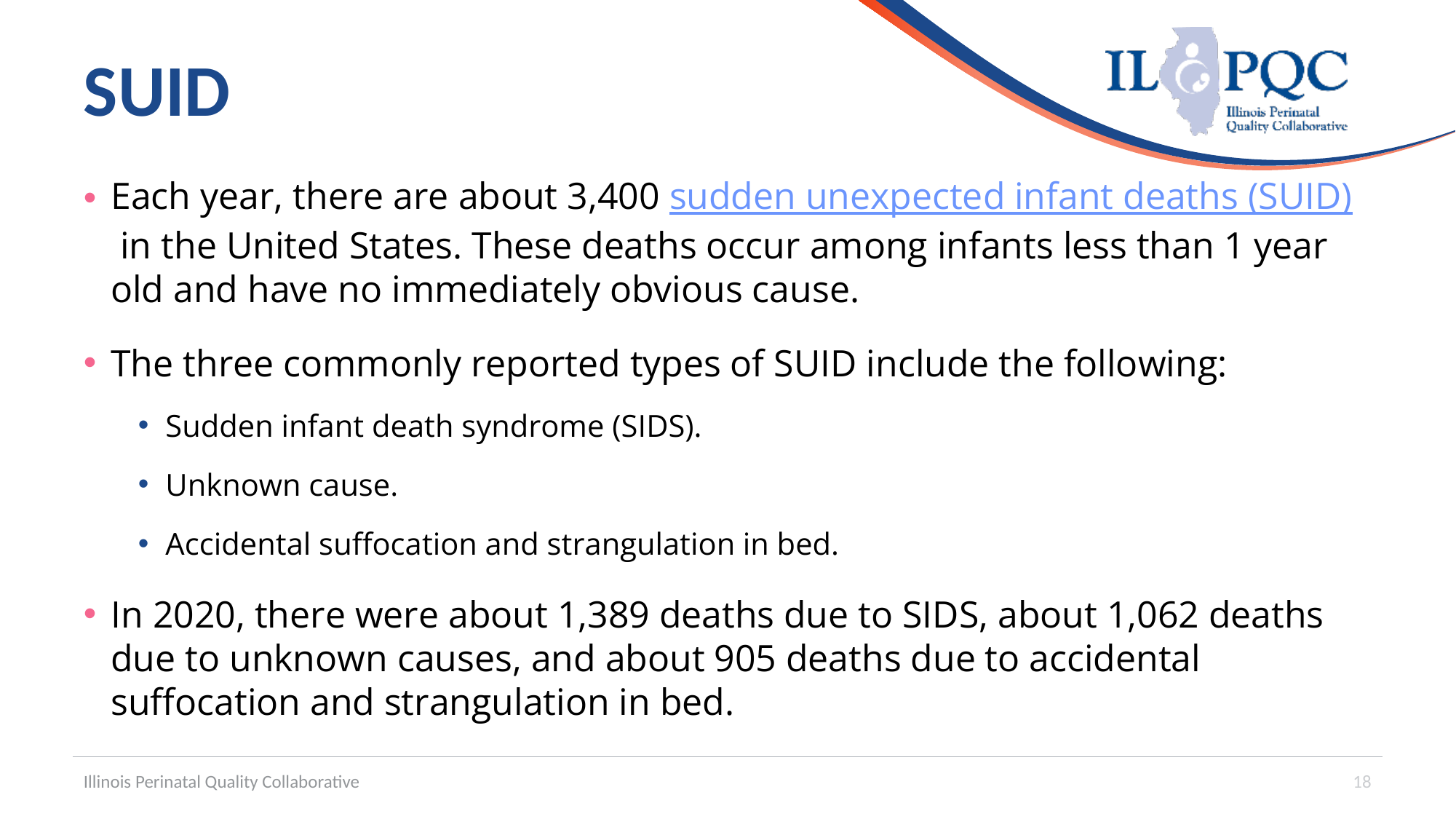

# SUID
Each year, there are about 3,400 sudden unexpected infant deaths (SUID) in the United States. These deaths occur among infants less than 1 year old and have no immediately obvious cause.
The three commonly reported types of SUID include the following:
Sudden infant death syndrome (SIDS).
Unknown cause.
Accidental suffocation and strangulation in bed.
In 2020, there were about 1,389 deaths due to SIDS, about 1,062 deaths due to unknown causes, and about 905 deaths due to accidental suffocation and strangulation in bed.

Illinois Perinatal Quality Collaborative
18